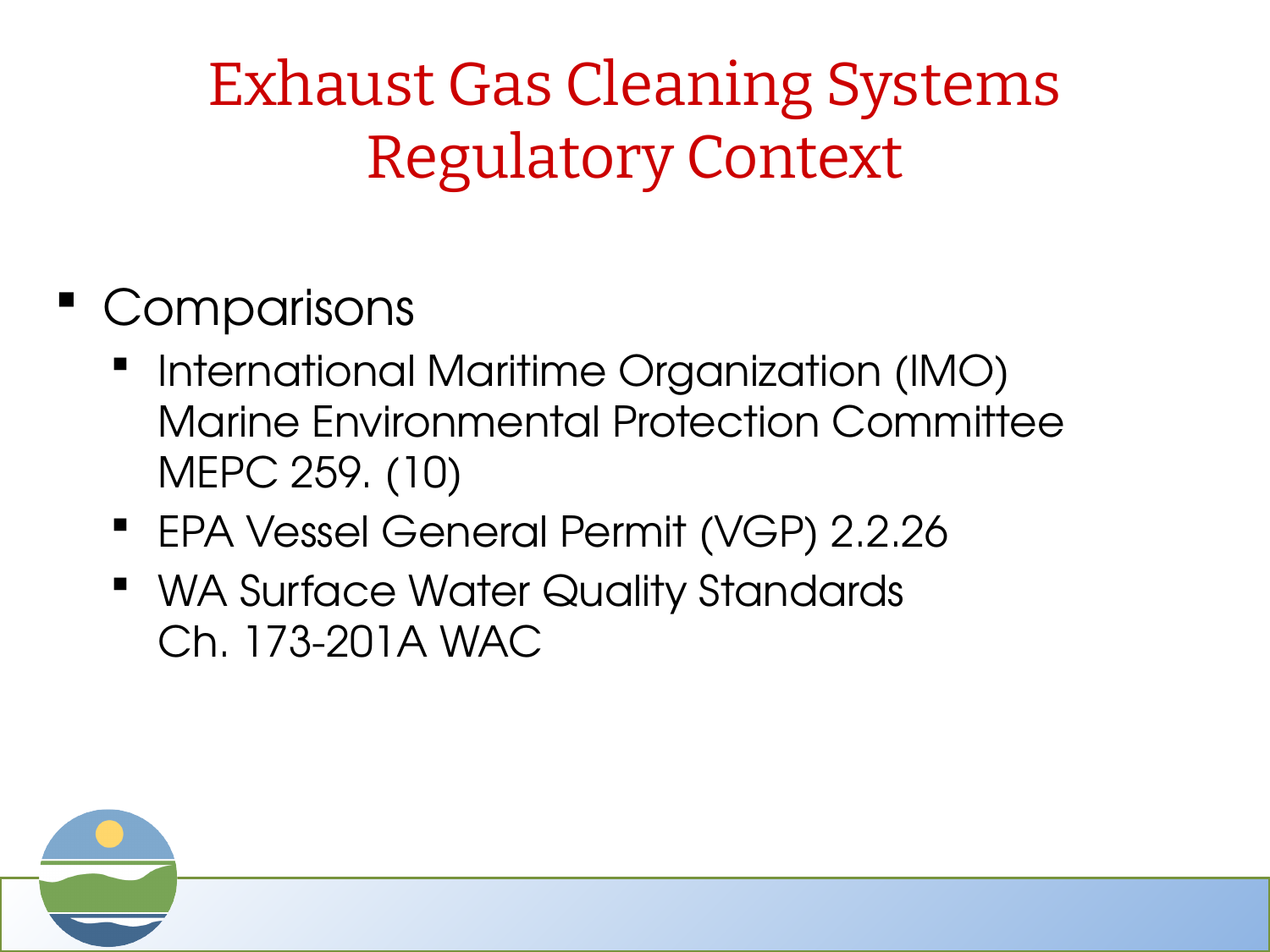

# Exhaust Gas Cleaning Systems Regulatory Context

Comparisons
International Maritime Organization (IMO)
Marine Environmental Protection Committee
MEPC 259. (10)
EPA Vessel General Permit (VGP) 2.2.26
WA Surface Water Quality Standards
Ch. 173-201A WAC